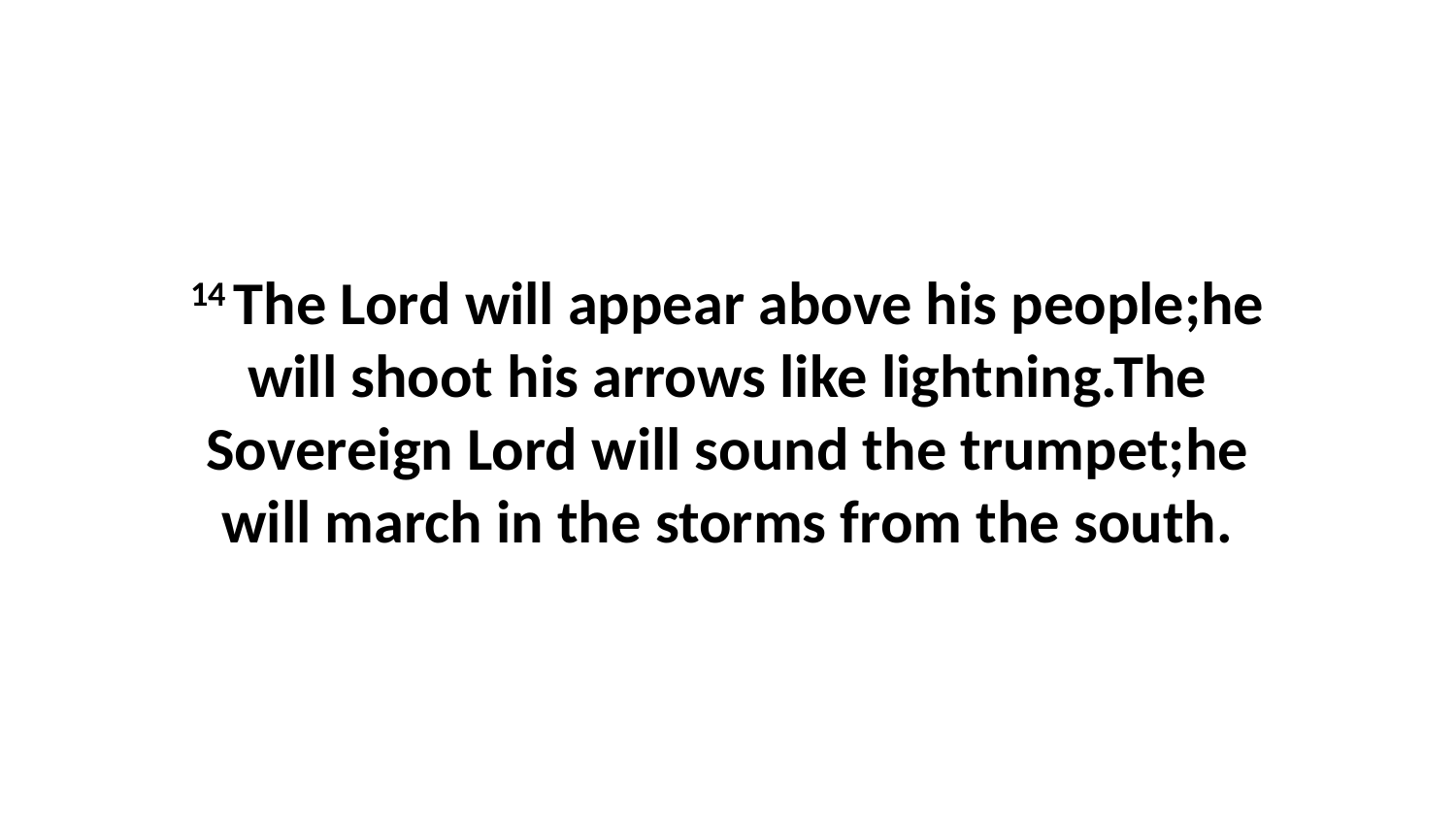

14 The Lord will appear above his people;he will shoot his arrows like lightning.The Sovereign Lord will sound the trumpet;he will march in the storms from the south.